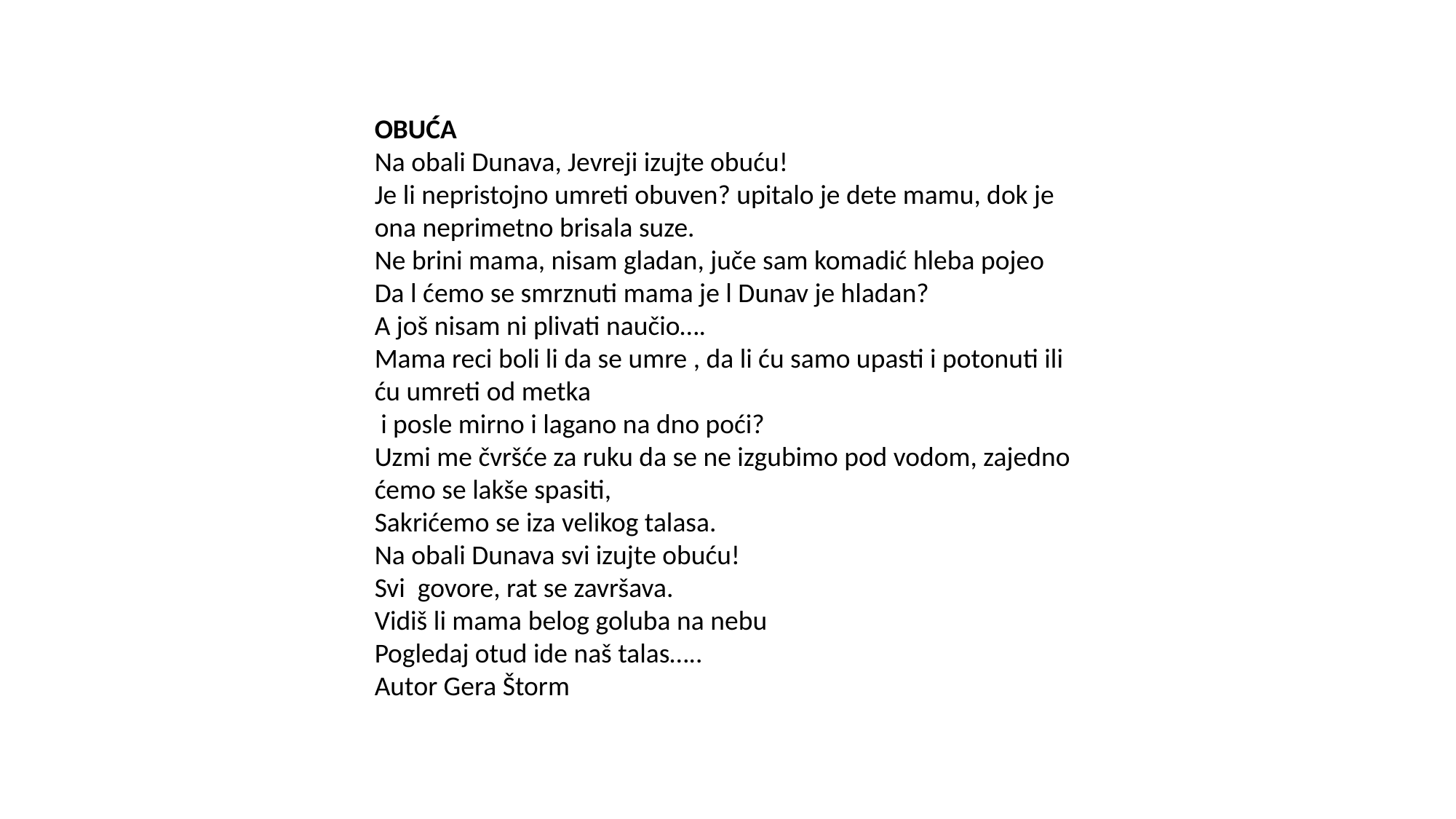

OBUĆA
Na obali Dunava, Jevreji izujte obuću!
Je li nepristojno umreti obuven? upitalo je dete mamu, dok je ona neprimetno brisala suze.
Ne brini mama, nisam gladan, juče sam komadić hleba pojeo
Da l ćemo se smrznuti mama je l Dunav je hladan?
A još nisam ni plivati naučio….
Mama reci boli li da se umre , da li ću samo upasti i potonuti ili ću umreti od metka
 i posle mirno i lagano na dno poći?
Uzmi me čvršće za ruku da se ne izgubimo pod vodom, zajedno ćemo se lakše spasiti,
Sakrićemo se iza velikog talasa.
Na obali Dunava svi izujte obuću!
Svi  govore, rat se završava.
Vidiš li mama belog goluba na nebu
Pogledaj otud ide naš talas…..
Autor Gera Štorm